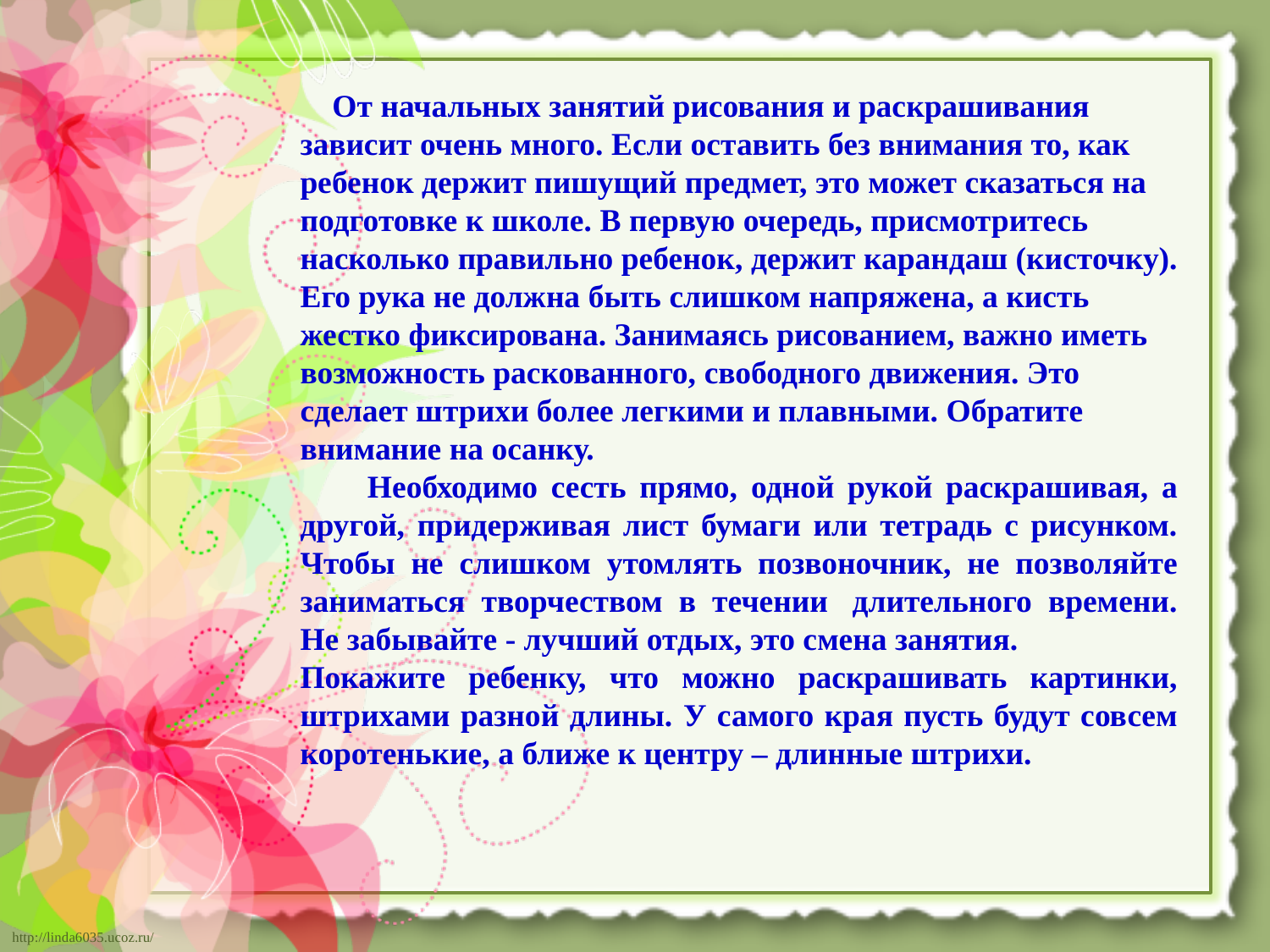

От начальных занятий рисования и раскрашивания зависит очень много. Если оставить без внимания то, как ребенок держит пишущий предмет, это может сказаться на подготовке к школе. В первую очередь, присмотритесь насколько правильно ребенок, держит карандаш (кисточку). Его рука не должна быть слишком напряжена, а кисть жестко фиксирована. Занимаясь рисованием, важно иметь возможность раскованного, свободного движения. Это сделает штрихи более легкими и плавными. Обратите внимание на осанку.
     Необходимо сесть прямо, одной рукой раскрашивая, а другой, придерживая лист бумаги или тетрадь с рисунком. Чтобы не слишком утомлять позвоночник, не позволяйте заниматься творчеством в течении  длительного времени. Не забывайте - лучший отдых, это смена занятия.
Покажите ребенку, что можно раскрашивать картинки, штрихами разной длины. У самого края пусть будут совсем коротенькие, а ближе к центру – длинные штрихи.